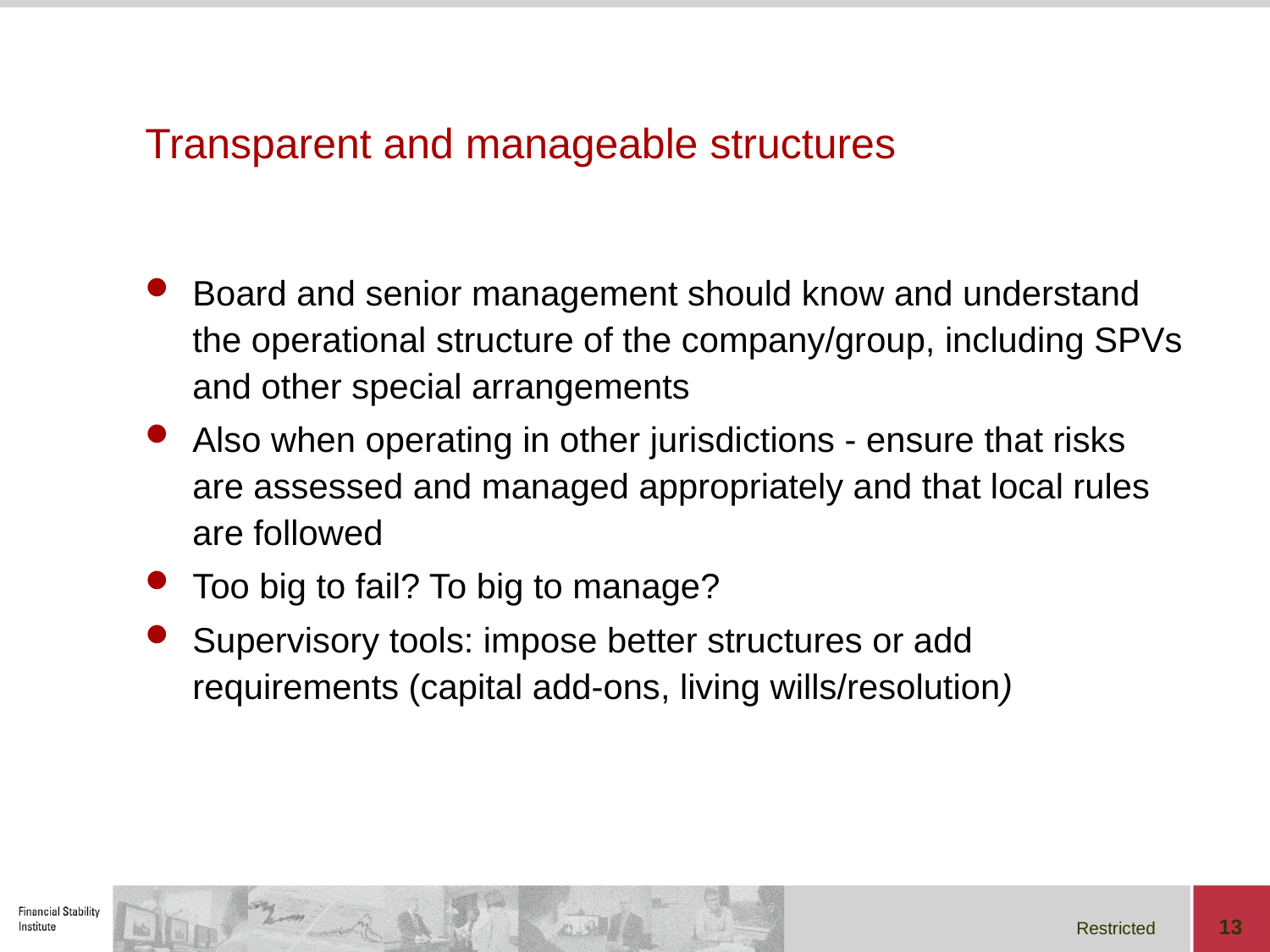

# Transparent and manageable structures
Board and senior management should know and understand the operational structure of the company/group, including SPVs and other special arrangements
Also when operating in other jurisdictions - ensure that risks are assessed and managed appropriately and that local rules are followed
Too big to fail? To big to manage?
Supervisory tools: impose better structures or add requirements (capital add-ons, living wills/resolution)

13